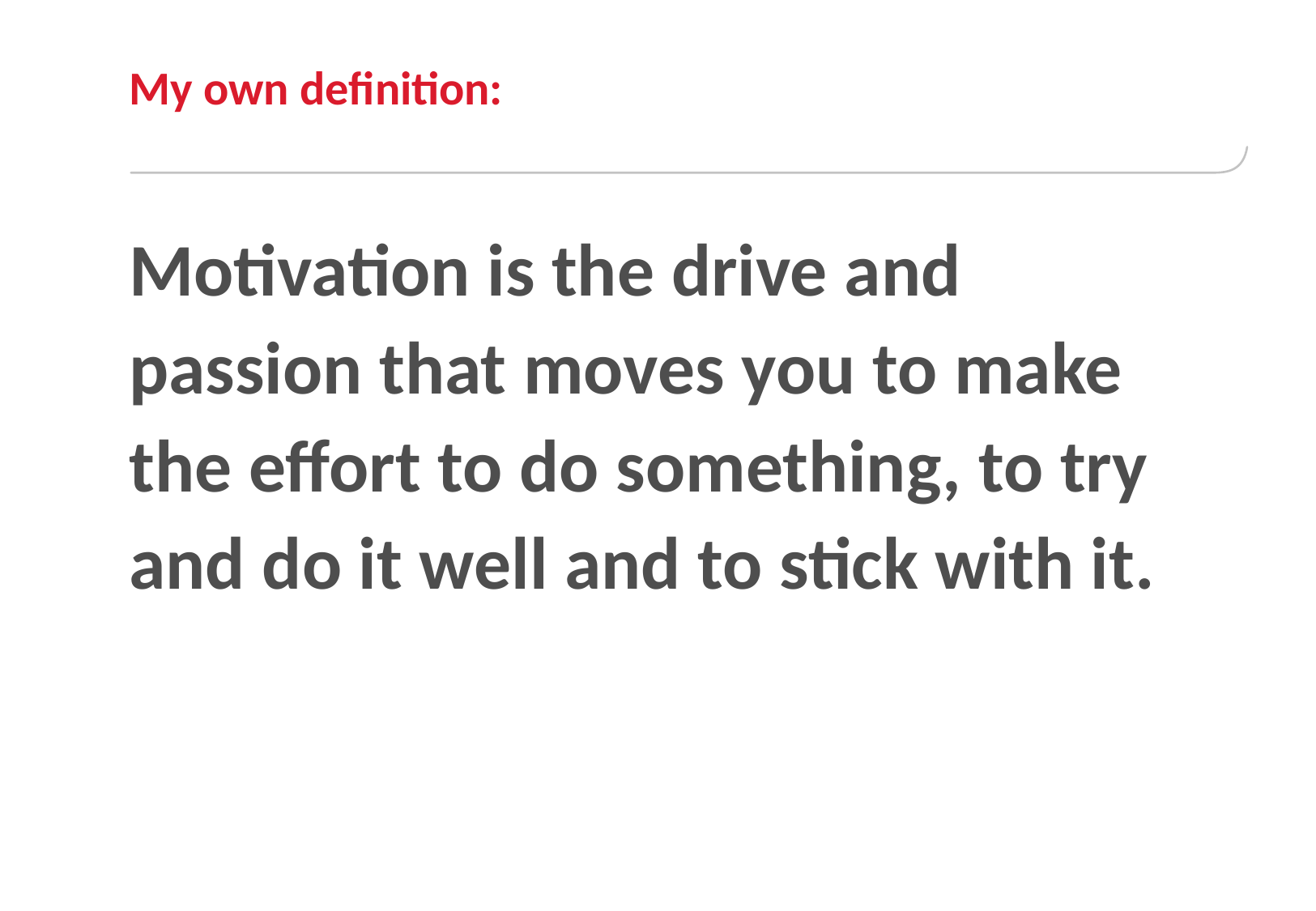

# My own definition:
Motivation is the drive and passion that moves you to make the effort to do something, to try and do it well and to stick with it.